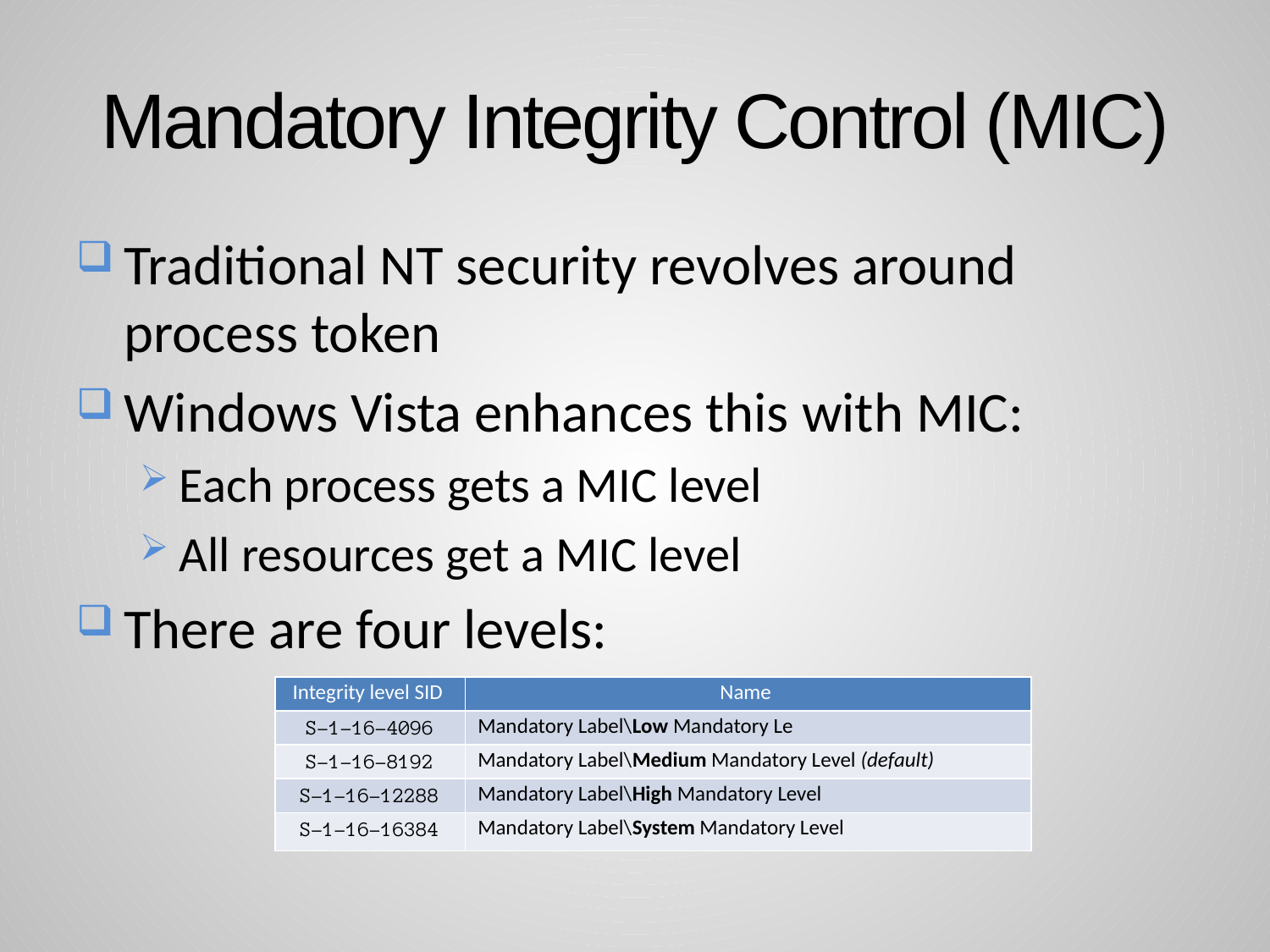

# Mandatory Integrity Control (MIC)
Traditional NT security revolves around process token
Windows Vista enhances this with MIC:
Each process gets a MIC level
All resources get a MIC level
There are four levels:

| Integrity level SID | Name |
| --- | --- |
| S-1-16-4096 | Mandatory Label\Low Mandatory Le |
| S-1-16-8192 | Mandatory Label\Medium Mandatory Level (default) |
| S-1-16-12288 | Mandatory Label\High Mandatory Level |
| S-1-16-16384 | Mandatory Label\System Mandatory Level |